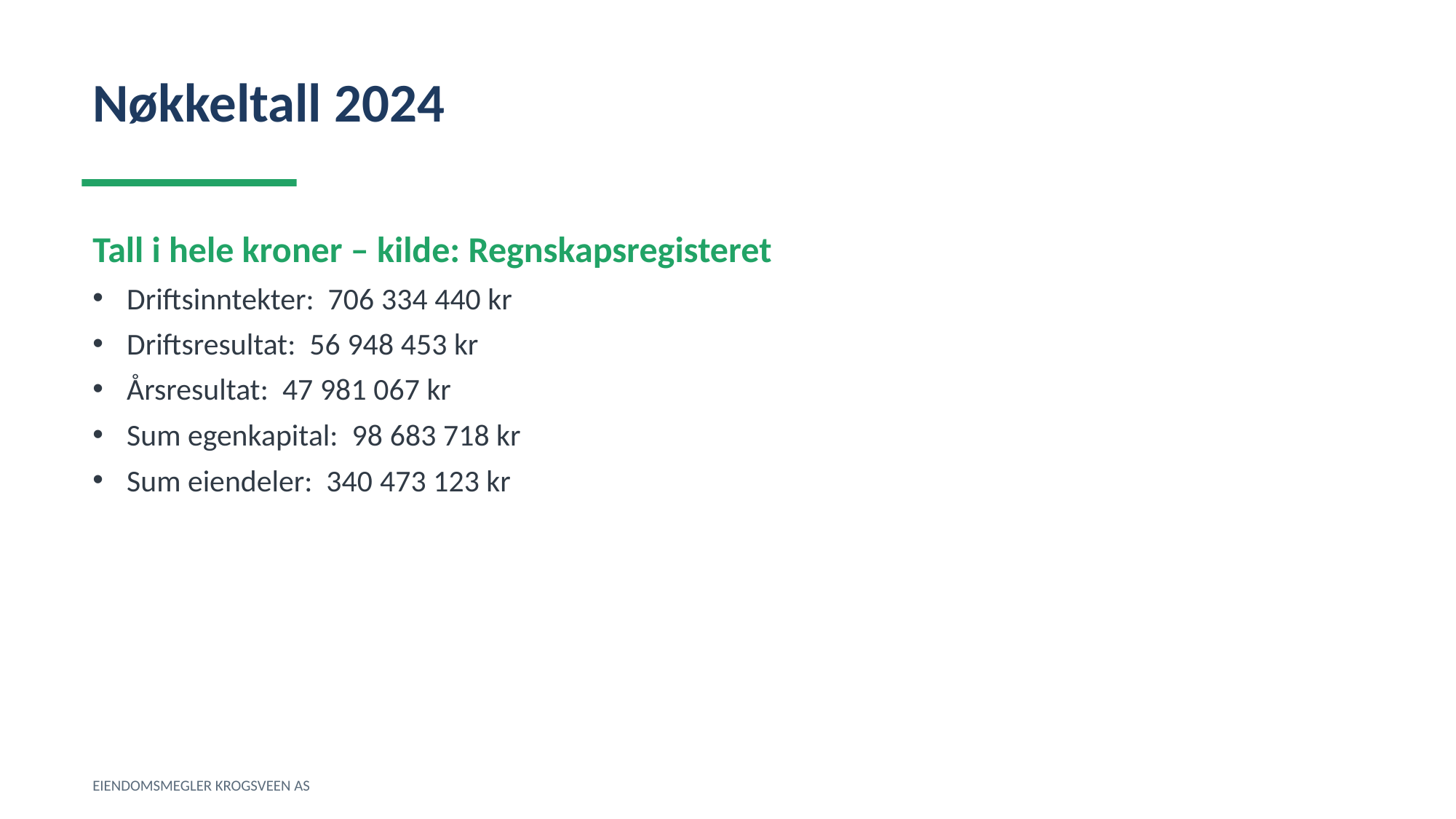

Nøkkeltall 2024

Tall i hele kroner – kilde: Regnskapsregisteret
Driftsinntekter:  706 334 440 kr
Driftsresultat:  56 948 453 kr
Årsresultat:  47 981 067 kr
Sum egenkapital:  98 683 718 kr
Sum eiendeler:  340 473 123 kr
EIENDOMSMEGLER KROGSVEEN AS